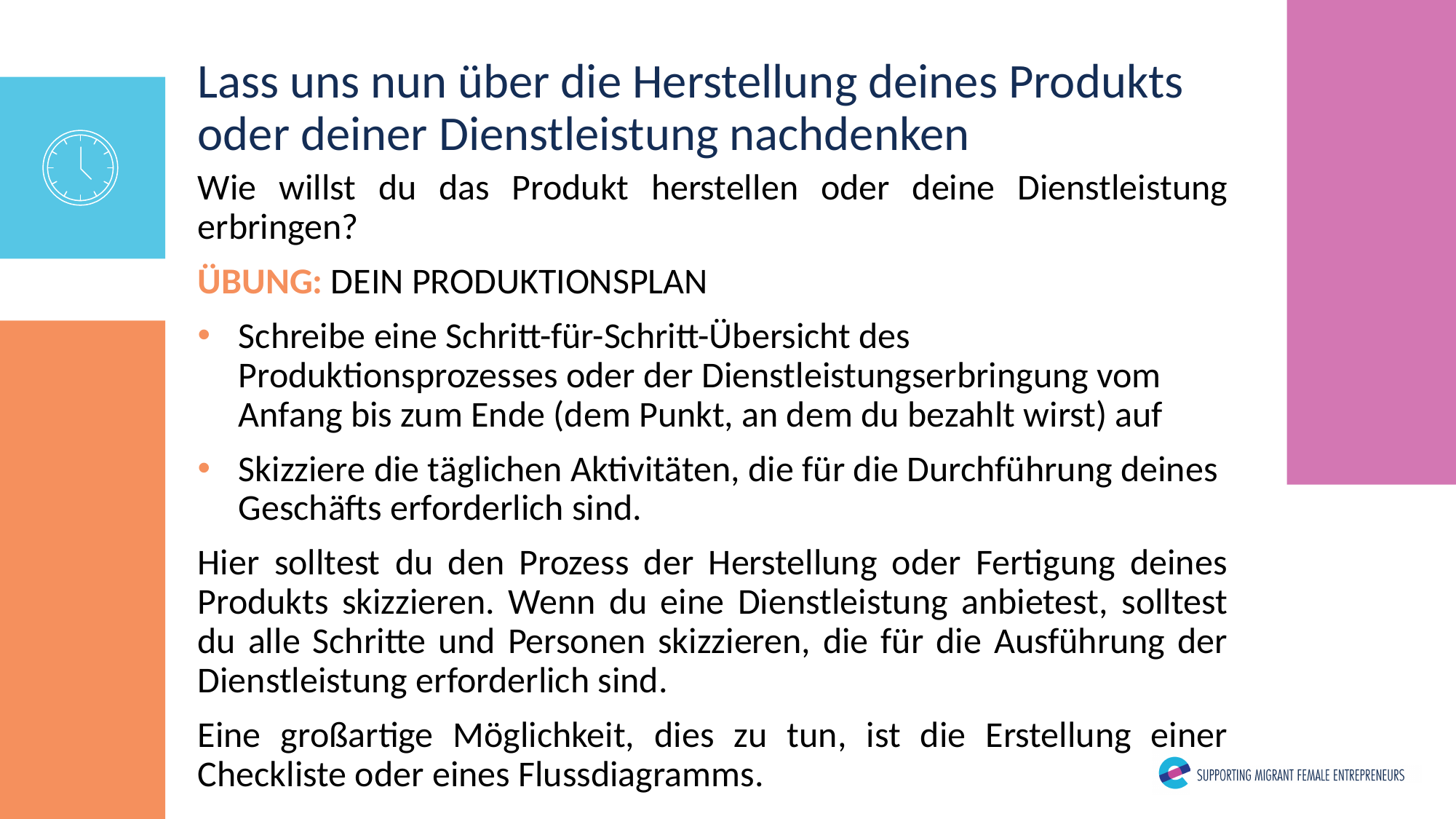

Lass uns nun über die Herstellung deines Produkts oder deiner Dienstleistung nachdenken

Wie willst du das Produkt herstellen oder deine Dienstleistung erbringen?
ÜBUNG: DEIN PRODUKTIONSPLAN
Schreibe eine Schritt-für-Schritt-Übersicht des Produktionsprozesses oder der Dienstleistungserbringung vom Anfang bis zum Ende (dem Punkt, an dem du bezahlt wirst) auf
Skizziere die täglichen Aktivitäten, die für die Durchführung deines Geschäfts erforderlich sind.
Hier solltest du den Prozess der Herstellung oder Fertigung deines Produkts skizzieren. Wenn du eine Dienstleistung anbietest, solltest du alle Schritte und Personen skizzieren, die für die Ausführung der Dienstleistung erforderlich sind.
Eine großartige Möglichkeit, dies zu tun, ist die Erstellung einer Checkliste oder eines Flussdiagramms.